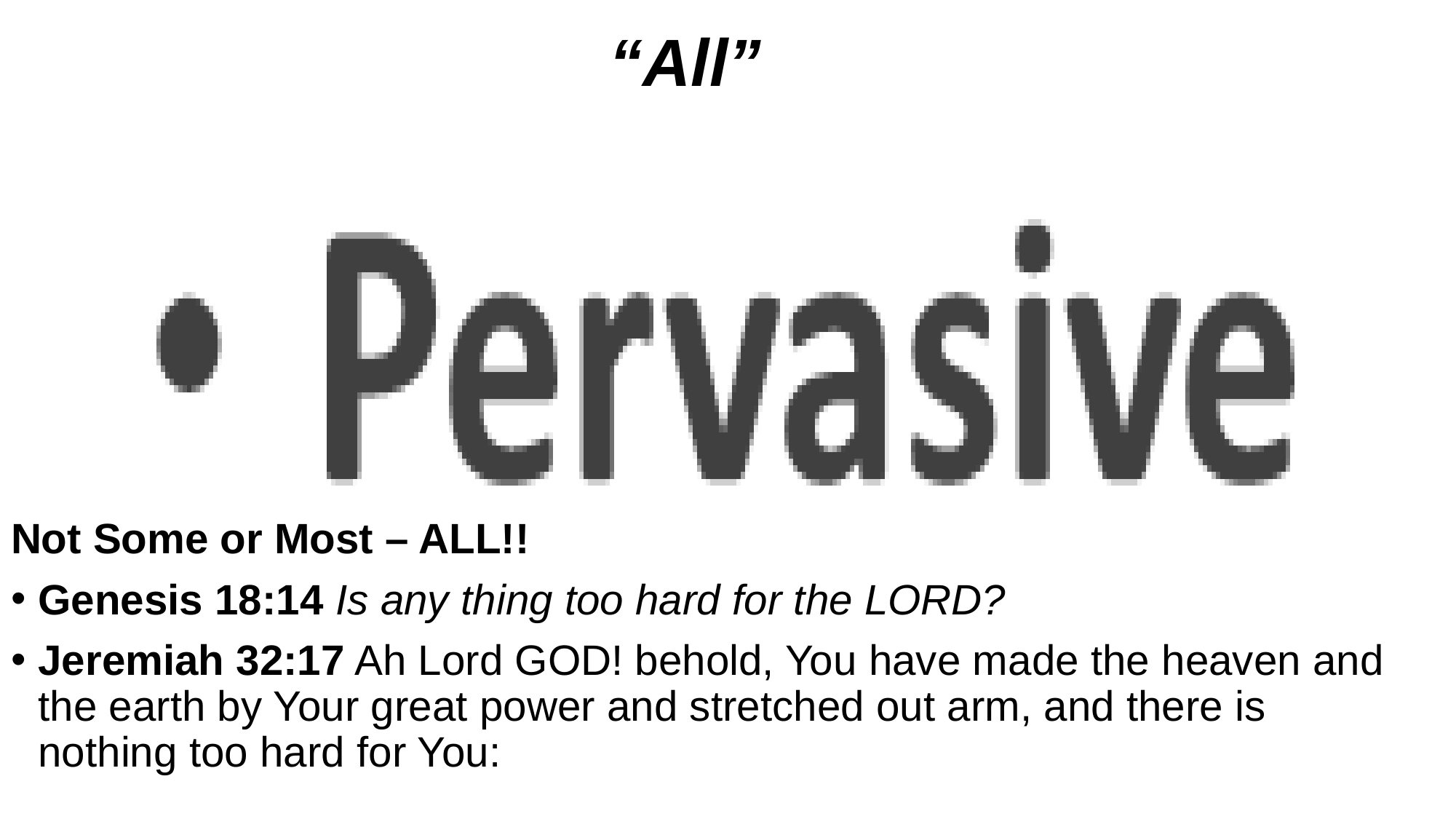

# “All”
Not Some or Most – ALL!!
Genesis 18:14 Is any thing too hard for the LORD?
Jeremiah 32:17 Ah Lord GOD! behold, You have made the heaven and the earth by Your great power and stretched out arm, and there is nothing too hard for You: